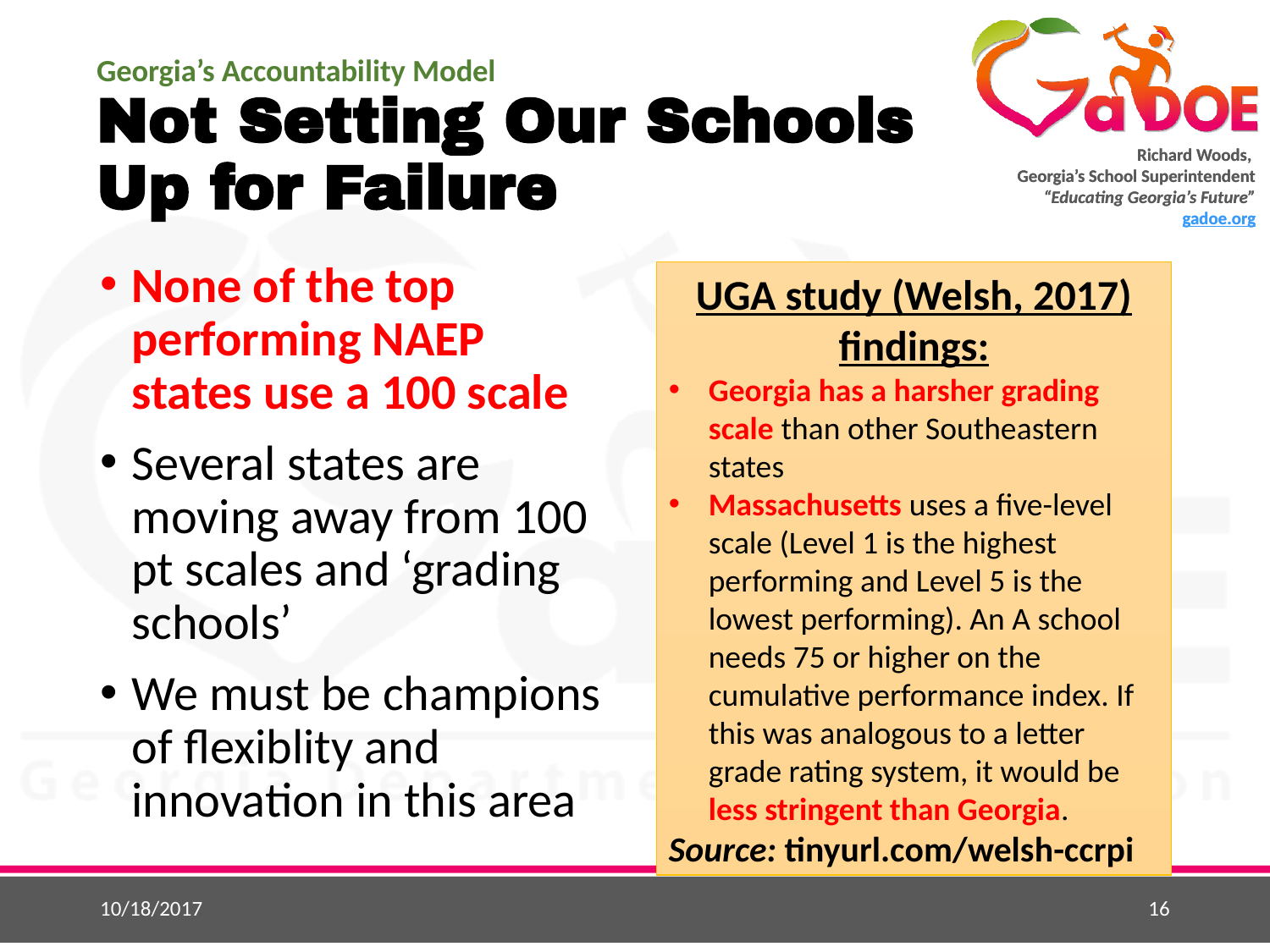

# Georgia’s Accountability Model Not Setting Our Schools Up for Failure
None of the top performing NAEP states use a 100 scale
Several states are moving away from 100 pt scales and ‘grading schools’
We must be champions of flexiblity and innovation in this area
UGA study (Welsh, 2017) findings:
Georgia has a harsher grading scale than other Southeastern states
Massachusetts uses a five-level scale (Level 1 is the highest performing and Level 5 is the lowest performing). An A school needs 75 or higher on the cumulative performance index. If this was analogous to a letter grade rating system, it would be less stringent than Georgia.
Source: tinyurl.com/welsh-ccrpi
10/18/2017
16